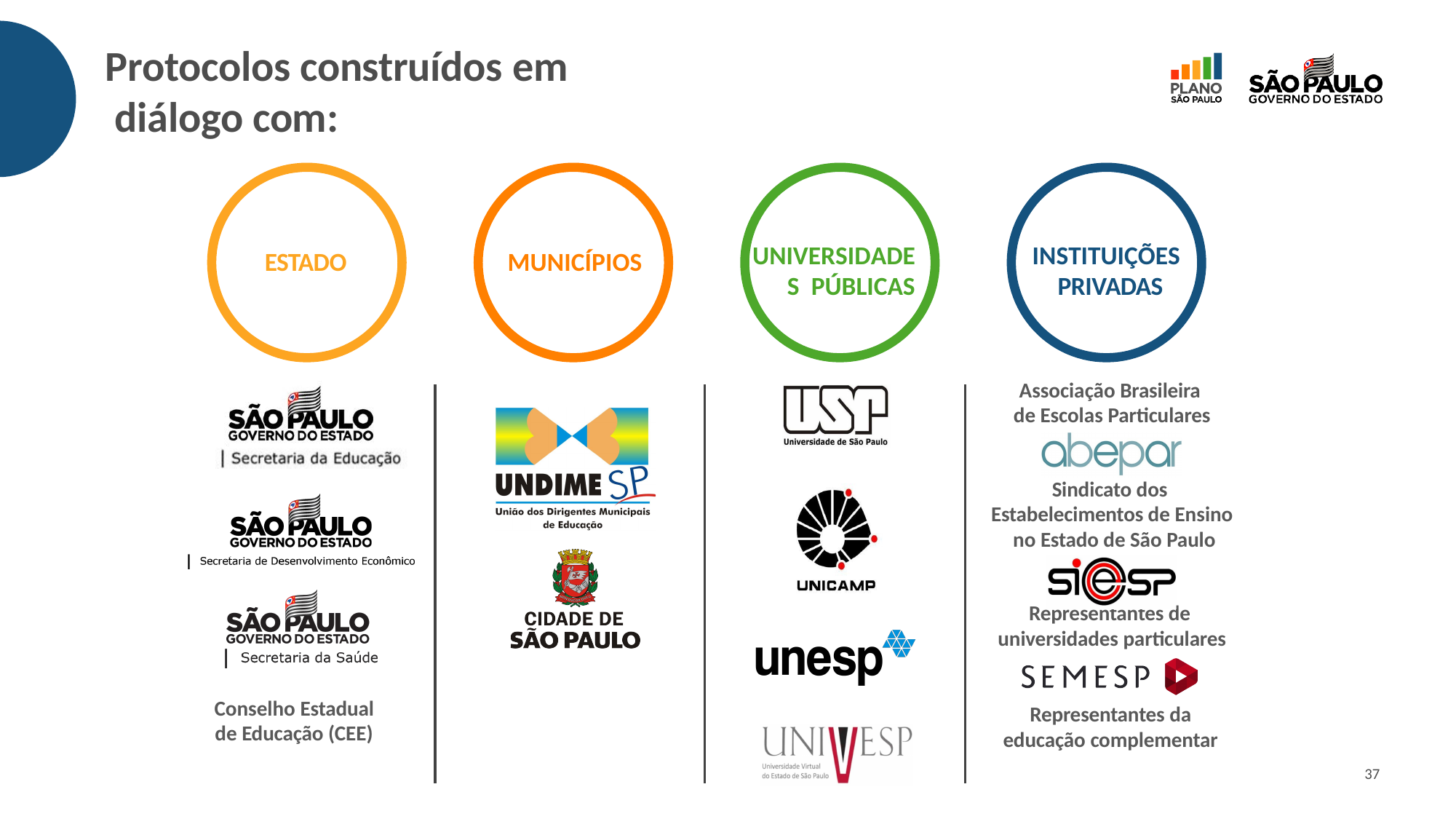

# Protocolos construídos em  diálogo com:

UNIVERSIDADES  PÚBLICAS
INSTITUIÇÕES  PRIVADAS
ESTADO
MUNICÍPIOS
Associação Brasileira  de Escolas Particulares

Sindicato dos  Estabelecimentos de Ensino  no Estado de São Paulo

Representantes de  universidades particulares

Conselho Estadual
Representantes da
de Educação (CEE)

educação complementar
37